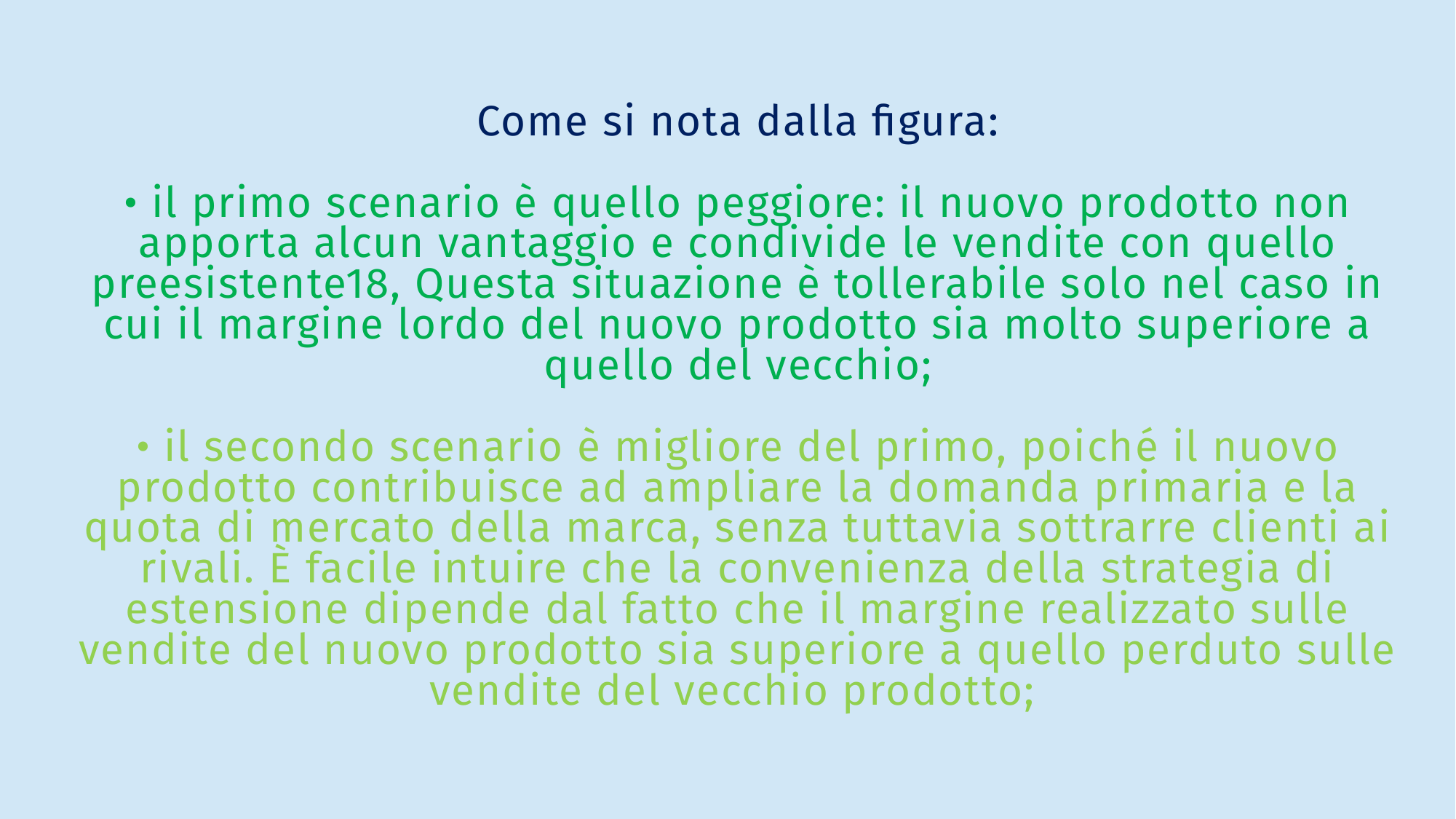

# Come si nota dalla figura: • il primo scenario è quello peggiore: il nuovo prodotto non apporta alcun vantaggio e condivide le vendite con quello preesistente18, Questa situazione è tollerabile solo nel caso in cui il margine lordo del nuovo prodotto sia molto superiore a quello del vecchio; • il secondo scenario è migliore del primo, poiché il nuovo prodotto contribuisce ad ampliare la domanda primaria e la quota di mercato della marca, senza tuttavia sottrarre clienti ai rivali. È facile intuire che la convenienza della strategia di estensione dipende dal fatto che il margine realizzato sulle vendite del nuovo prodotto sia superiore a quello perduto sulle vendite del vecchio prodotto;